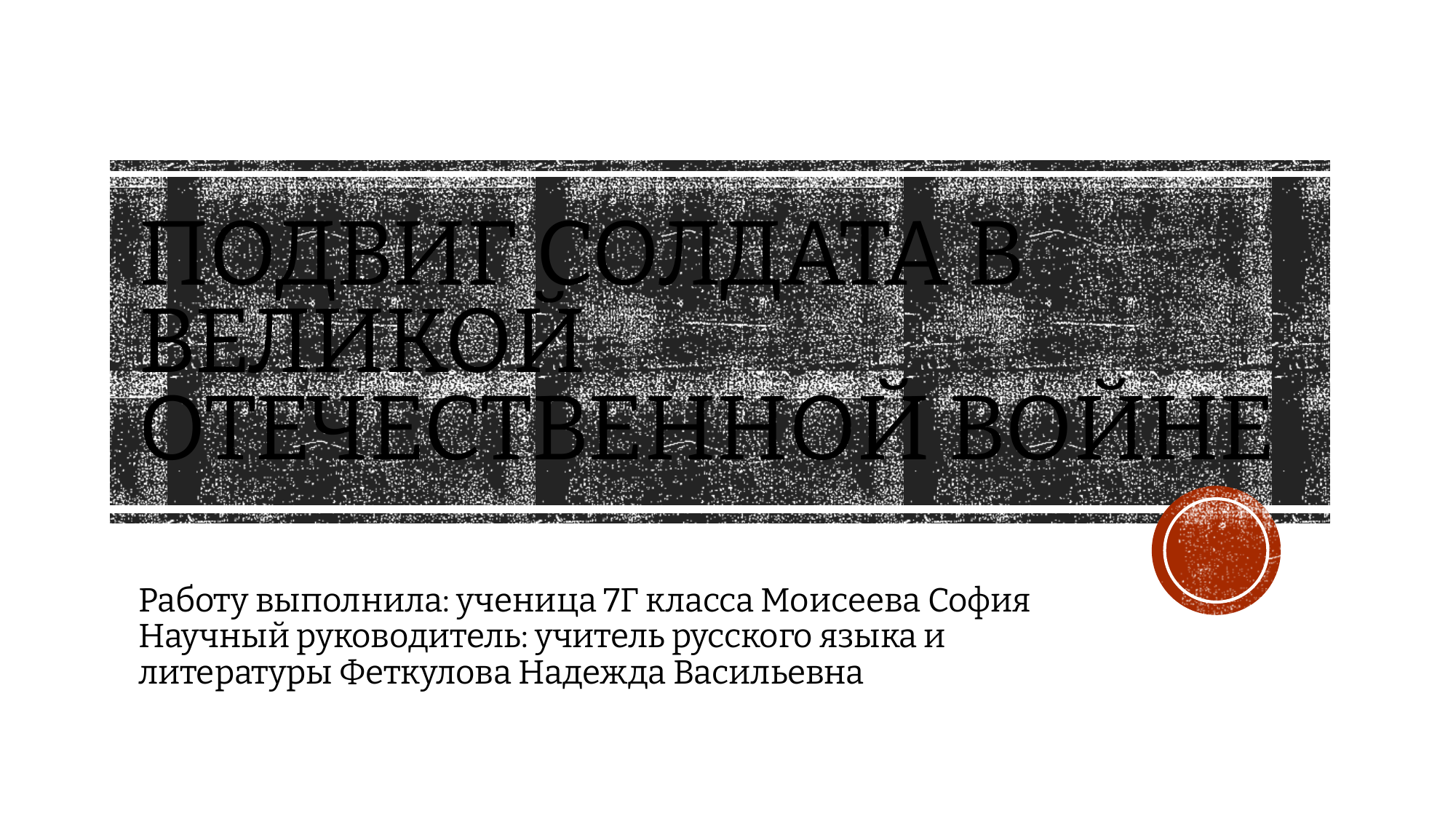

# Подвиг солдата в великой отечественной войне
Работу выполнила: ученица 7Г класса Моисеева София
Научный руководитель: учитель русского языка и литературы Феткулова Надежда Васильевна